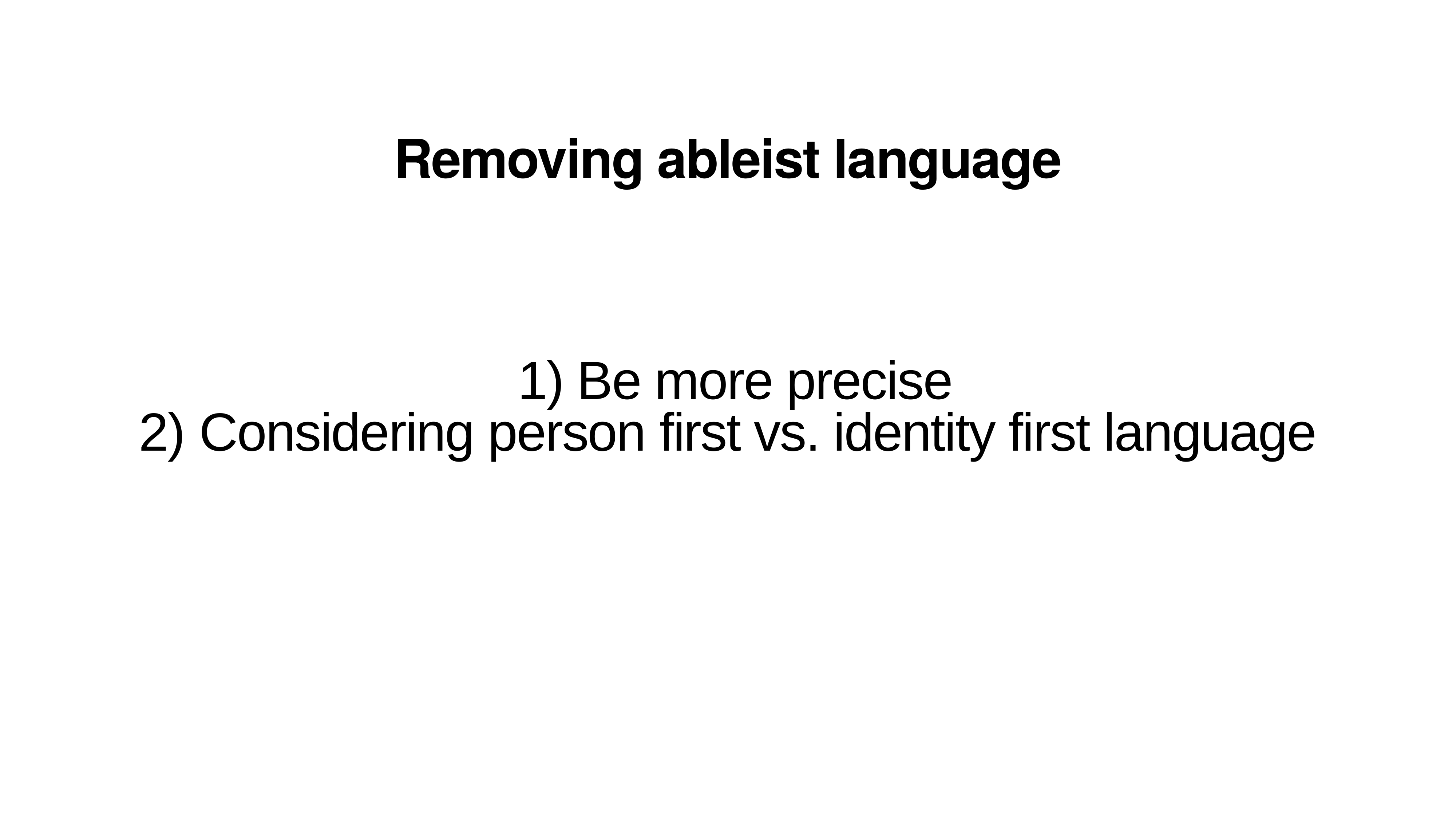

Removing ableist language
 1) Be more precise
2) Considering person first vs. identity first language